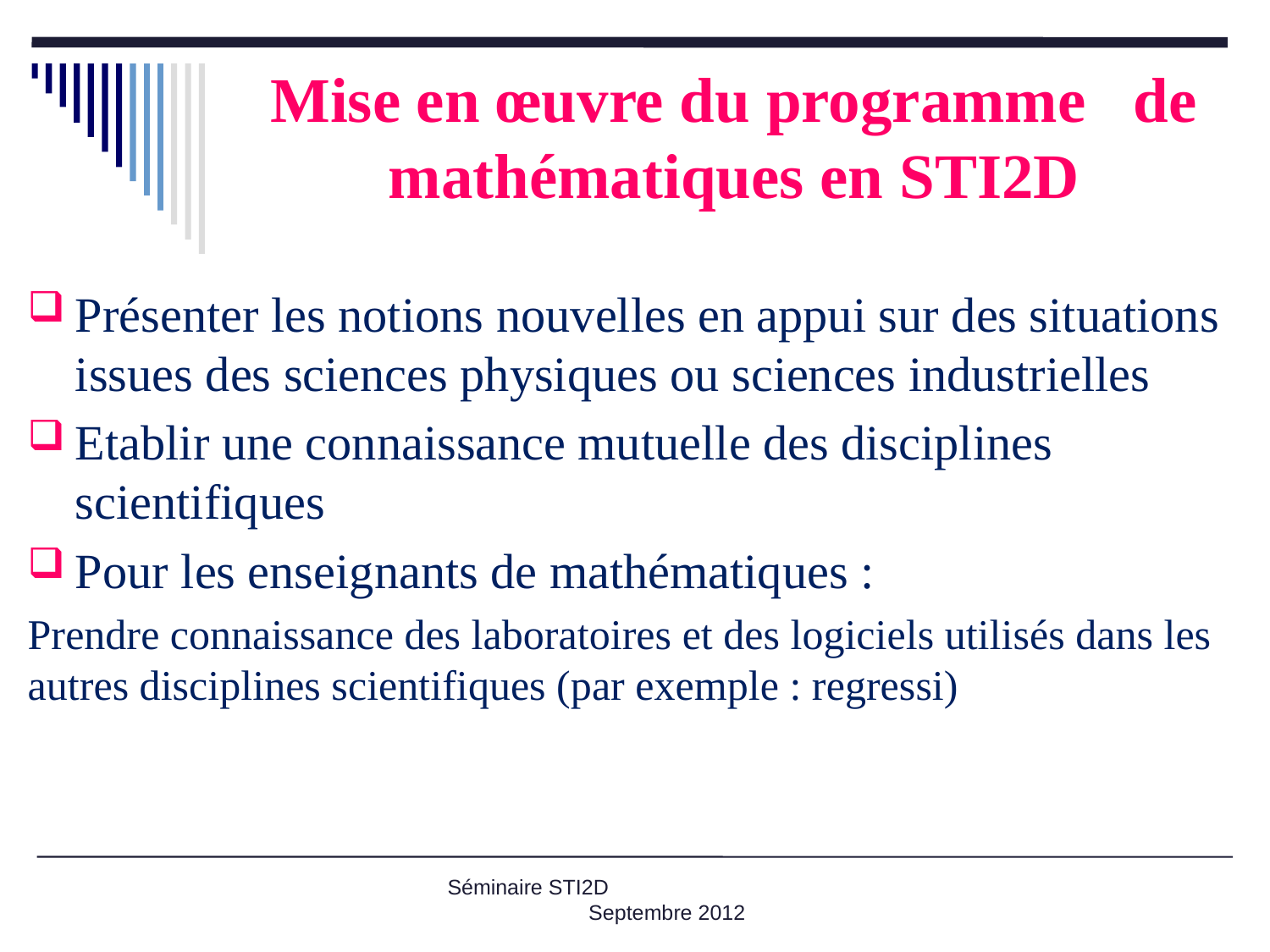

# Mise en œuvre du programme   de mathématiques en STI2D
Présenter les notions nouvelles en appui sur des situations issues des sciences physiques ou sciences industrielles
Etablir une connaissance mutuelle des disciplines scientifiques
Pour les enseignants de mathématiques :
Prendre connaissance des laboratoires et des logiciels utilisés dans les autres disciplines scientifiques (par exemple : regressi)
Séminaire STI2D                                                Septembre 2012